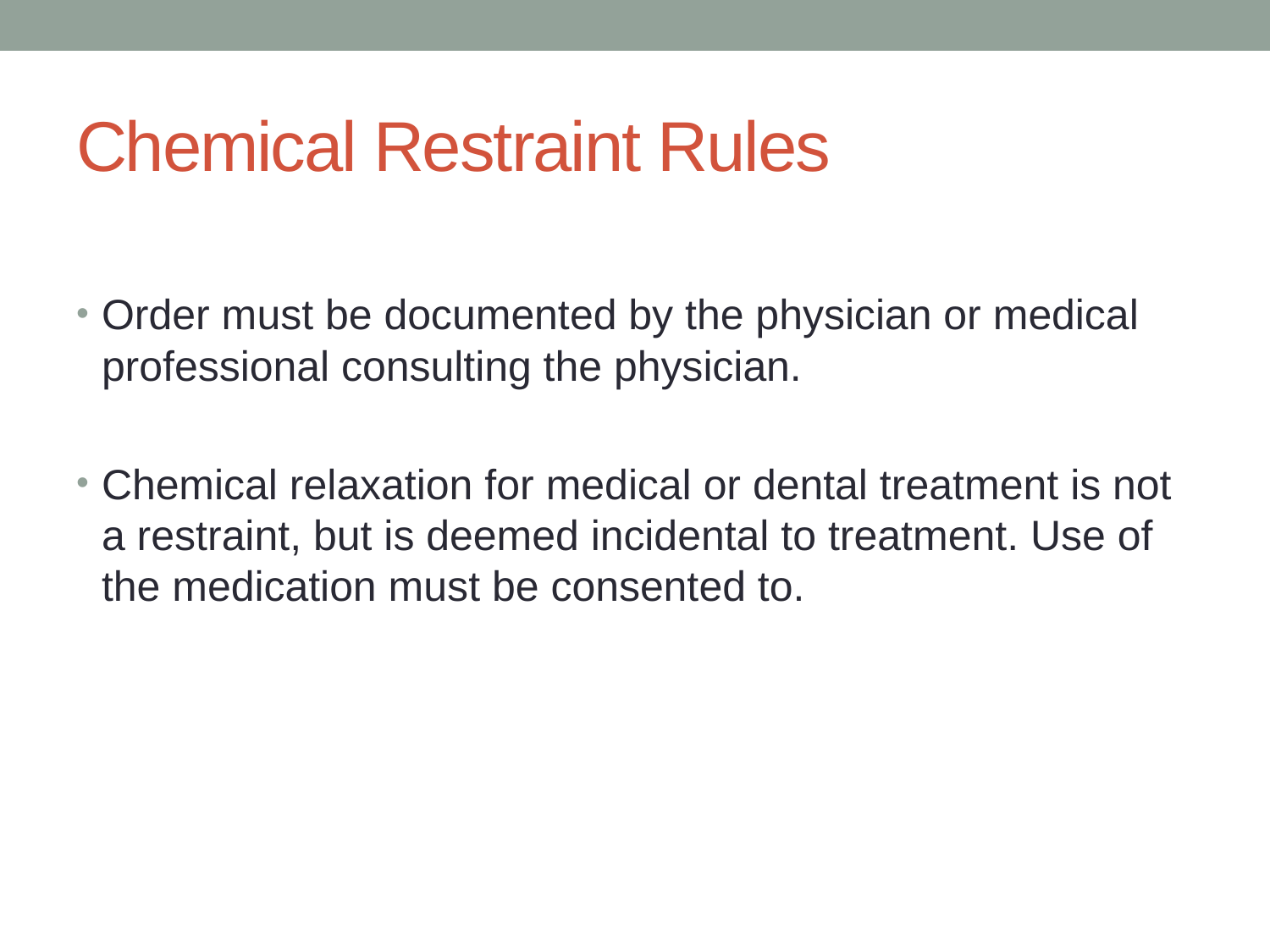

# Chemical Restraint Rules

Order must be documented by the physician or medical professional consulting the physician.

Chemical relaxation for medical or dental treatment is not a restraint, but is deemed incidental to treatment. Use of the medication must be consented to.